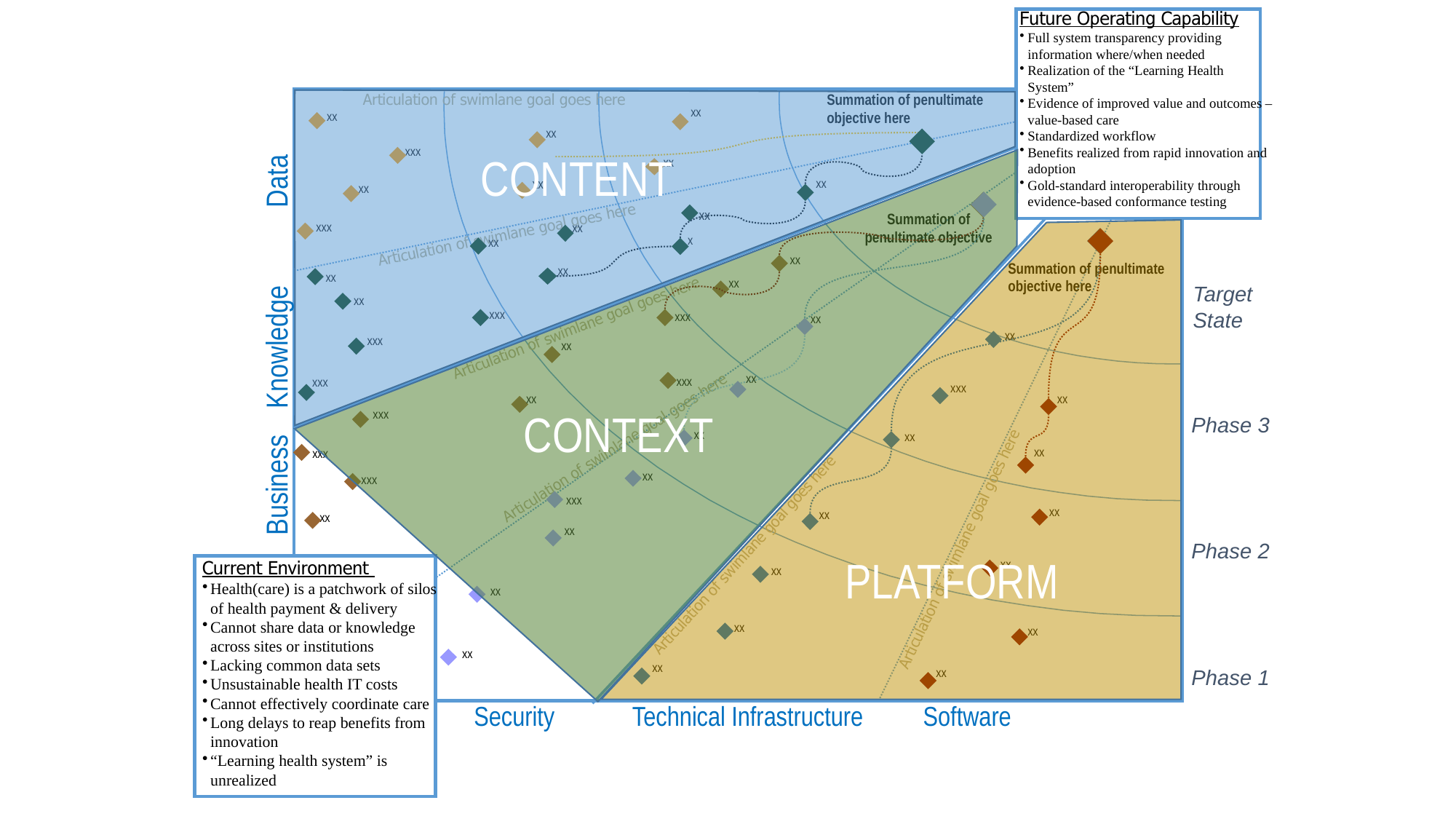

Future Operating Capability
Full system transparency providing information where/when needed
Realization of the “Learning Health System”
Evidence of improved value and outcomes – value-based care
Standardized workflow
Benefits realized from rapid innovation and adoption
Gold-standard interoperability through evidence-based conformance testing

Articulation of swimlane goal goes here
Summation of penultimate objective here

xx
xx

xx

xxx

CONTENT
xx

Data
xx
xx
xx

Articulation of swimlane goal goes here

xx
Summation of penultimate objective

xxx
xx

x

xx

xx
Summation of penultimate objective here

xx
xx

Articulation of swimlane goal goes here
xx

Target State
xx

xxx
xxx
xx

xx
xxx
Knowledge

xx

xx
Articulation of swimlane goal goes here
xxx
xxx

xxx

xx
xx

xxx
CONTEXT

Phase 3
xx
xx
Articulation of swimlane goal goes here

Articulation of swimlane goal goes here
xx
xxx

xx
xxx
Business

xxx

xx
xx
xx

xx

Phase 2
PLATFORM
xx

Current Environment
Health(care) is a patchwork of silos of health payment & delivery
Cannot share data or knowledge across sites or institutions
Lacking common data sets
Unsustainable health IT costs
Cannot effectively coordinate care
Long delays to reap benefits from innovation
“Learning health system” is unrealized

xx

xx

xx
xx

xx

xx
xx
Phase 1

Security
Technical Infrastructure
Software